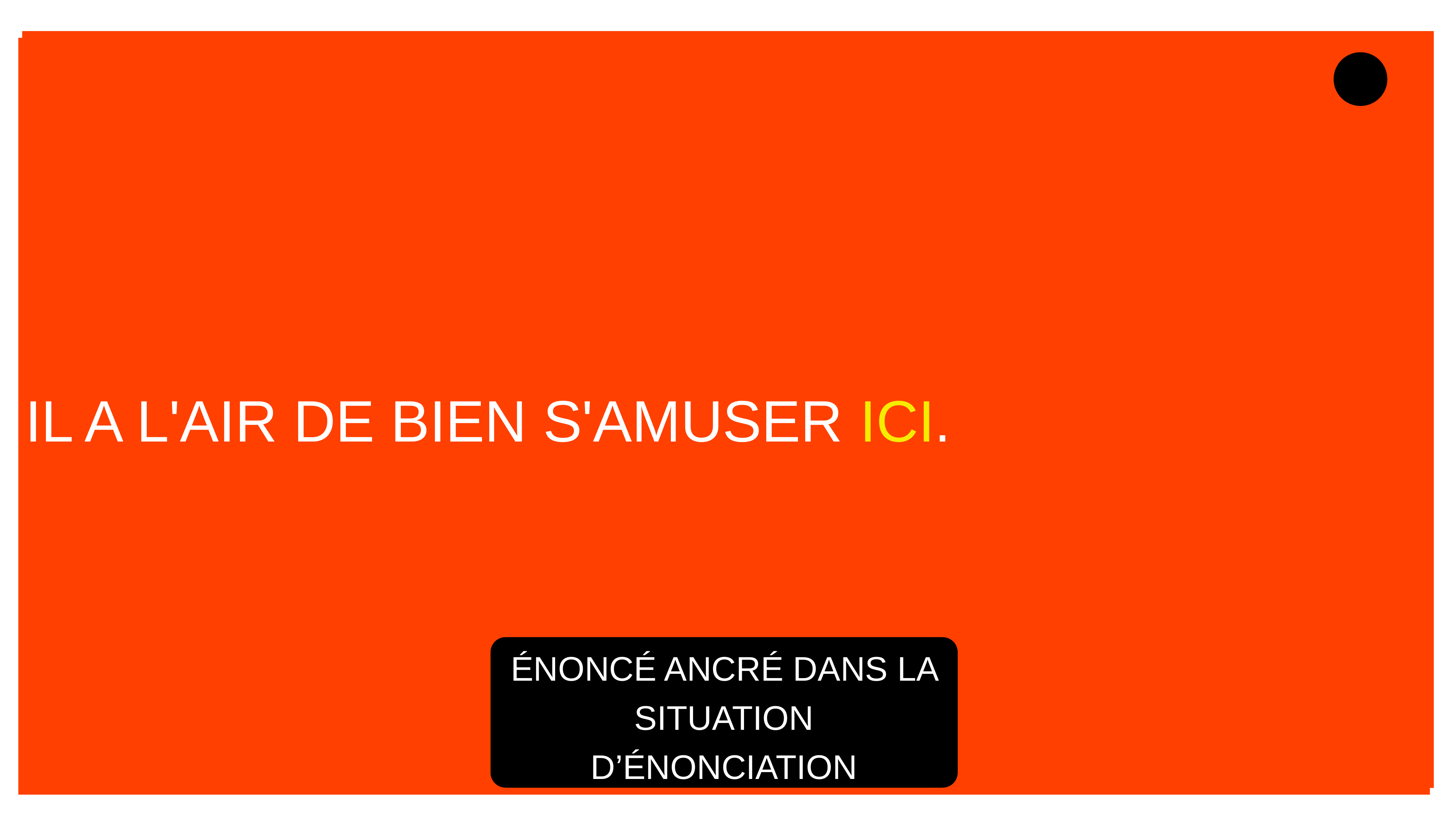

Il a l'air de bien s'amuser ici.
Il a l'air de bien s'amuser ici.

ÉNONCÉ ANCRÉ DANS LA SITUATION D’ÉNONCIATION